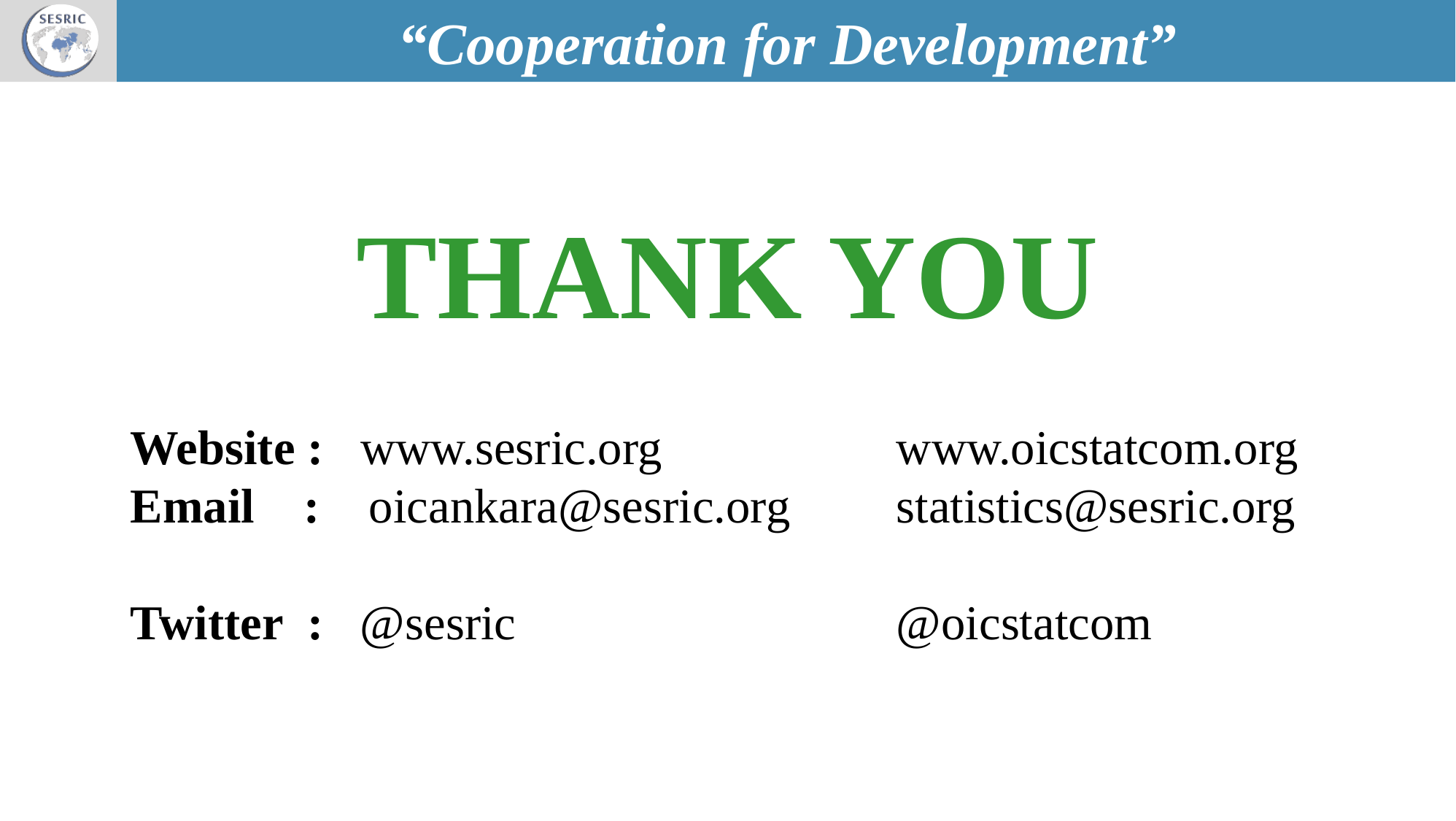

“Cooperation for Development”
THANK YOU
Website :   www.sesric.org                	www.oicstatcom.org
Email    :    oicankara@sesric.org     	statistics@sesric.org
Twitter  :   @sesric                            	@oicstatcom